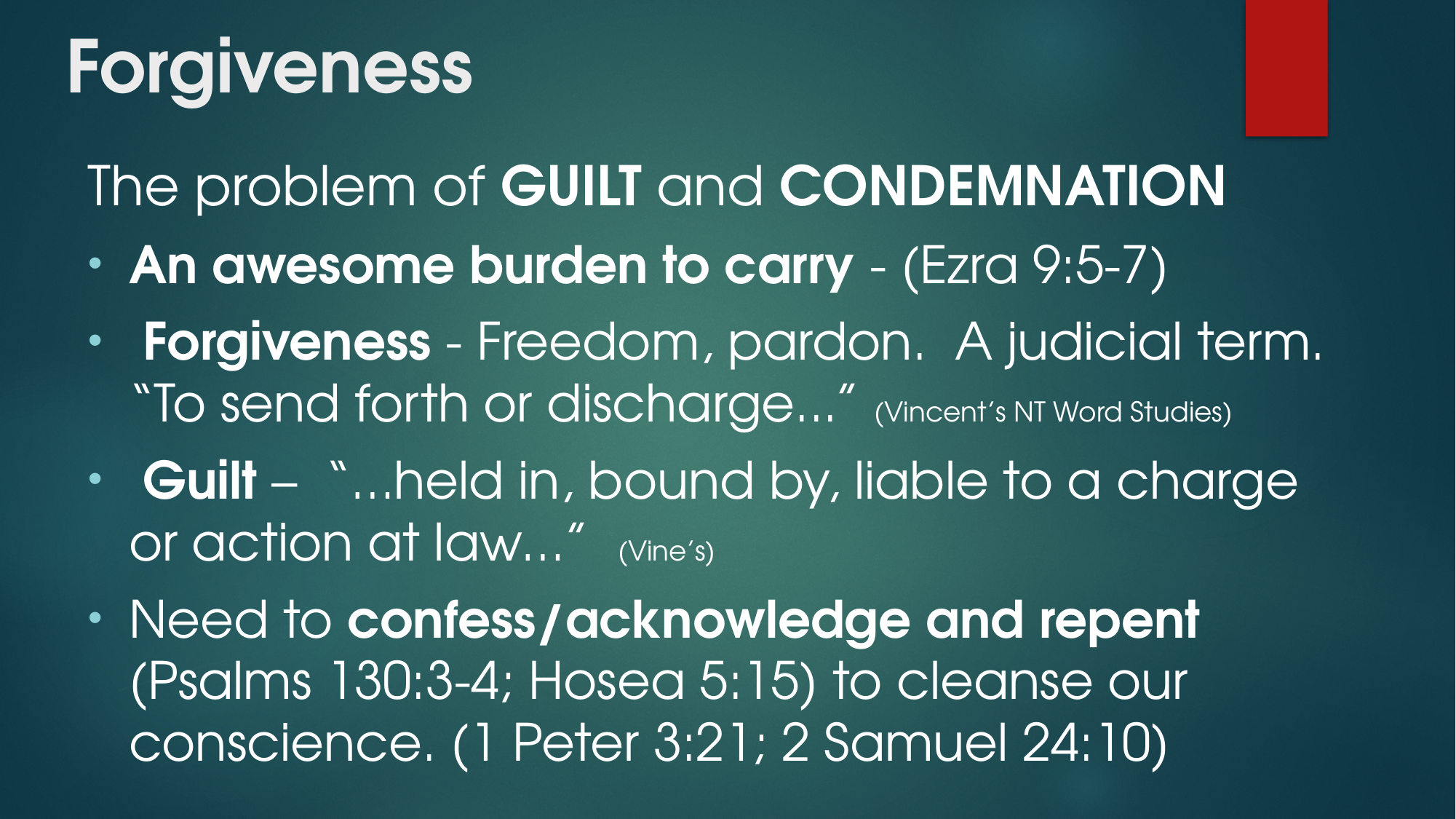

# Forgiveness
The problem of GUILT and CONDEMNATION
An awesome burden to carry - (Ezra 9:5-7)
 Forgiveness - Freedom, pardon.  A judicial term.  “To send forth or discharge...” (Vincent’s NT Word Studies)
 Guilt –  “…held in, bound by, liable to a charge or action at law…”  (Vine’s)
Need to confess/acknowledge and repent (Psalms 130:3-4; Hosea 5:15) to cleanse our conscience. (1 Peter 3:21; 2 Samuel 24:10)